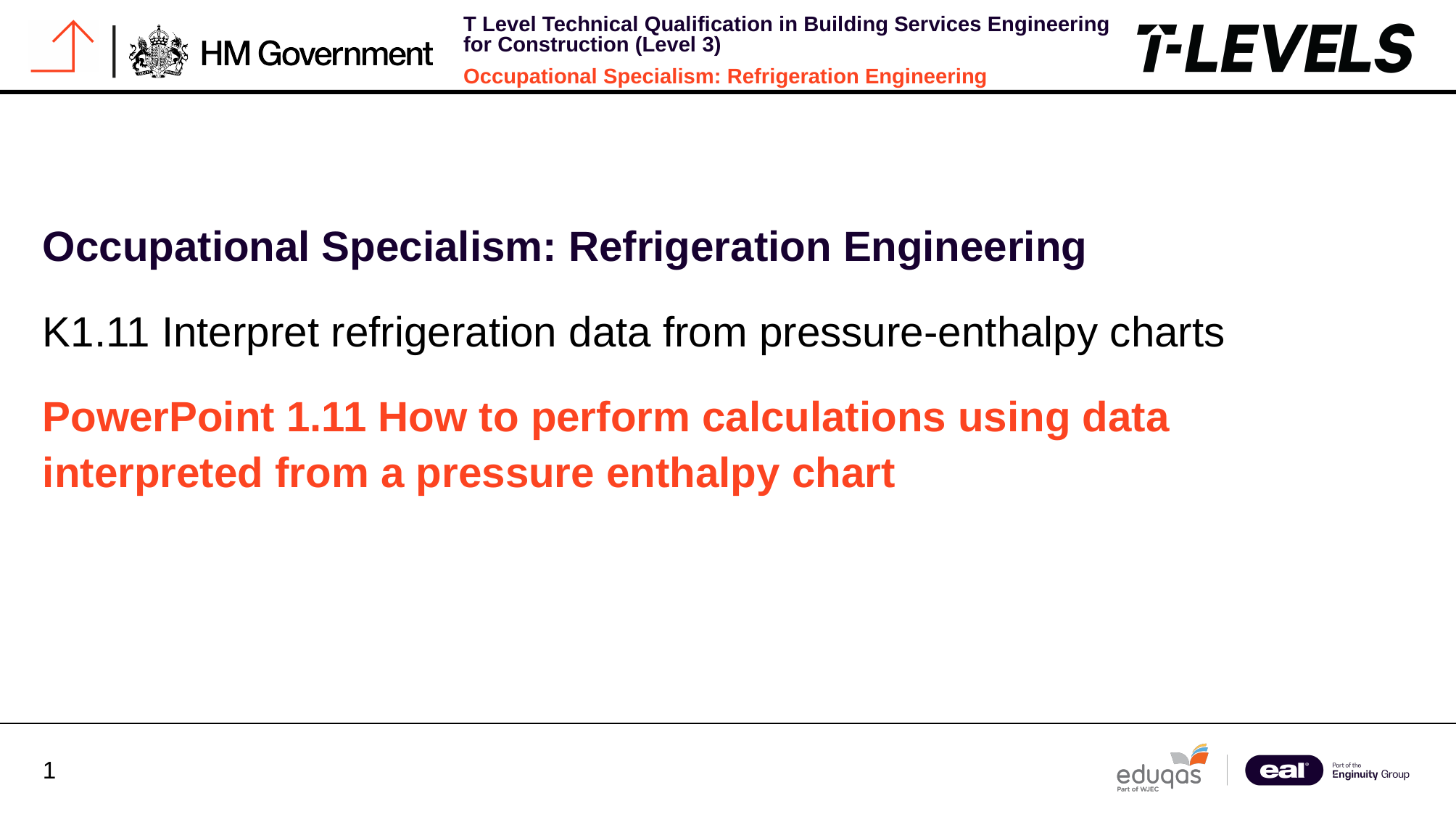

Occupational Specialism: Refrigeration Engineering
K1.11 Interpret refrigeration data from pressure-enthalpy charts
PowerPoint 1.11 How to perform calculations using data interpreted from a pressure enthalpy chart